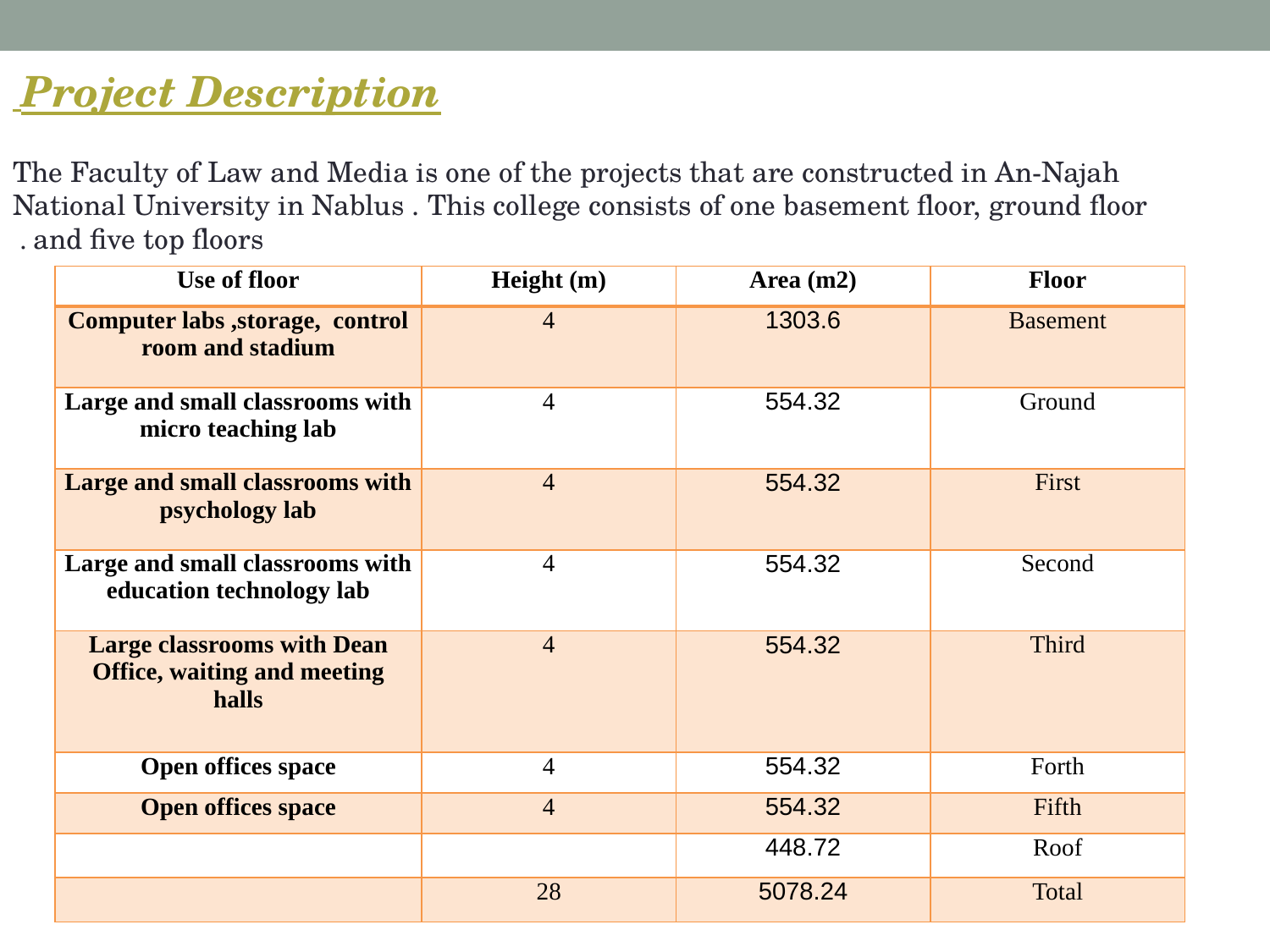

Project Description

The Faculty of Law and Media is one of the projects that are constructed in An-Najah National University in Nablus . This college consists of one basement floor, ground floor and five top floors .
| Use of floor | Height (m) | Area (m2) | Floor |
| --- | --- | --- | --- |
| Computer labs ,storage, control room and stadium | 4 | 1303.6 | Basement |
| Large and small classrooms with micro teaching lab | 4 | 554.32 | Ground |
| Large and small classrooms with psychology lab | 4 | 554.32 | First |
| Large and small classrooms with education technology lab | 4 | 554.32 | Second |
| Large classrooms with Dean Office, waiting and meeting halls | 4 | 554.32 | Third |
| Open offices space | 4 | 554.32 | Forth |
| Open offices space | 4 | 554.32 | Fifth |
|  |  | 448.72 | Roof |
|  | 28 | 5078.24 | Total |